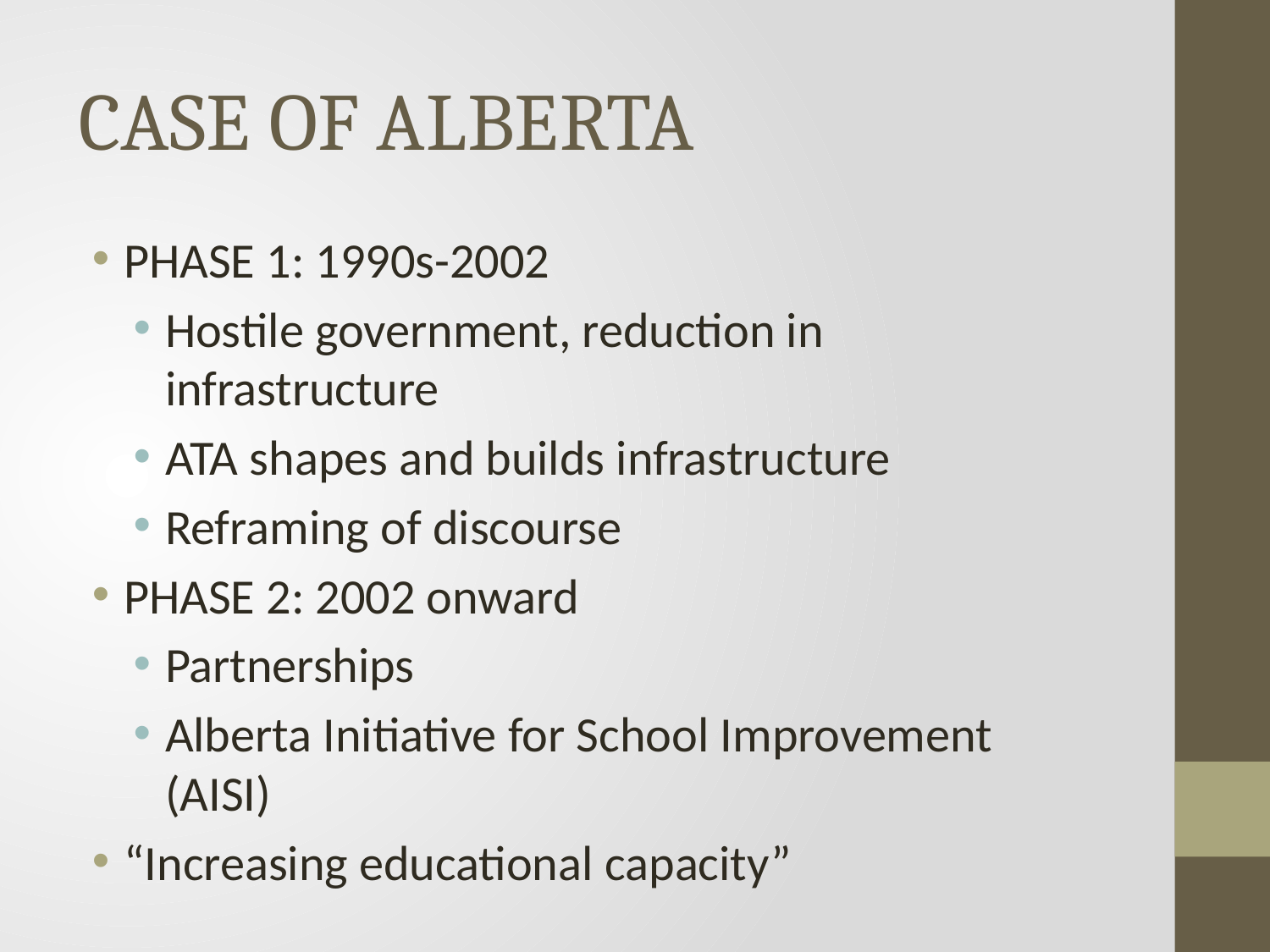

# CASE OF ALBERTA
PHASE 1: 1990s-2002
Hostile government, reduction in infrastructure
ATA shapes and builds infrastructure
Reframing of discourse
PHASE 2: 2002 onward
Partnerships
Alberta Initiative for School Improvement (AISI)
“Increasing educational capacity”